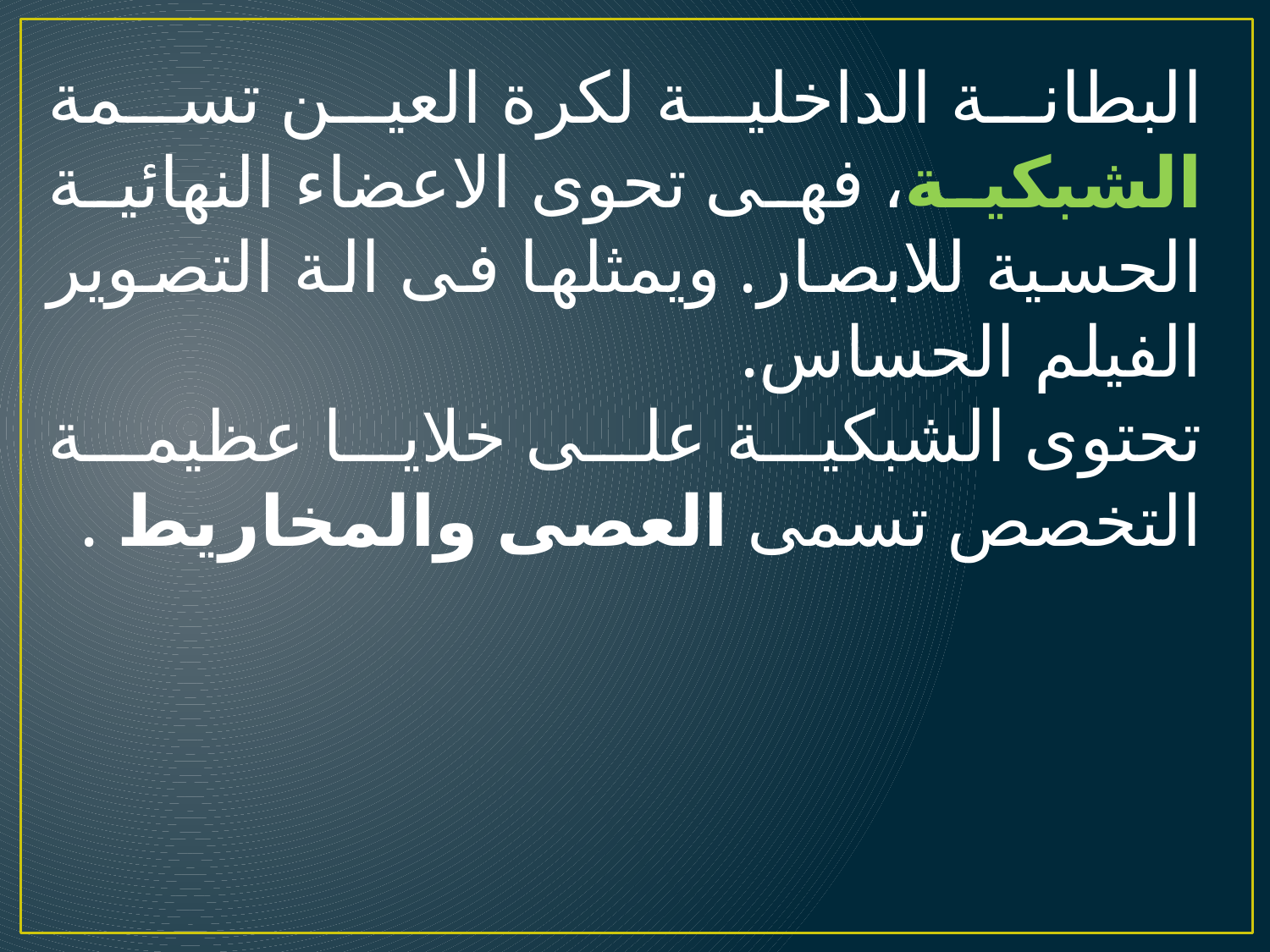

البطانة الداخلية لكرة العين تسمة الشبكية، فهى تحوى الاعضاء النهائية الحسية للابصار. ويمثلها فى الة التصوير الفيلم الحساس.
تحتوى الشبكية على خلايا عظيمة التخصص تسمى العصى والمخاريط .